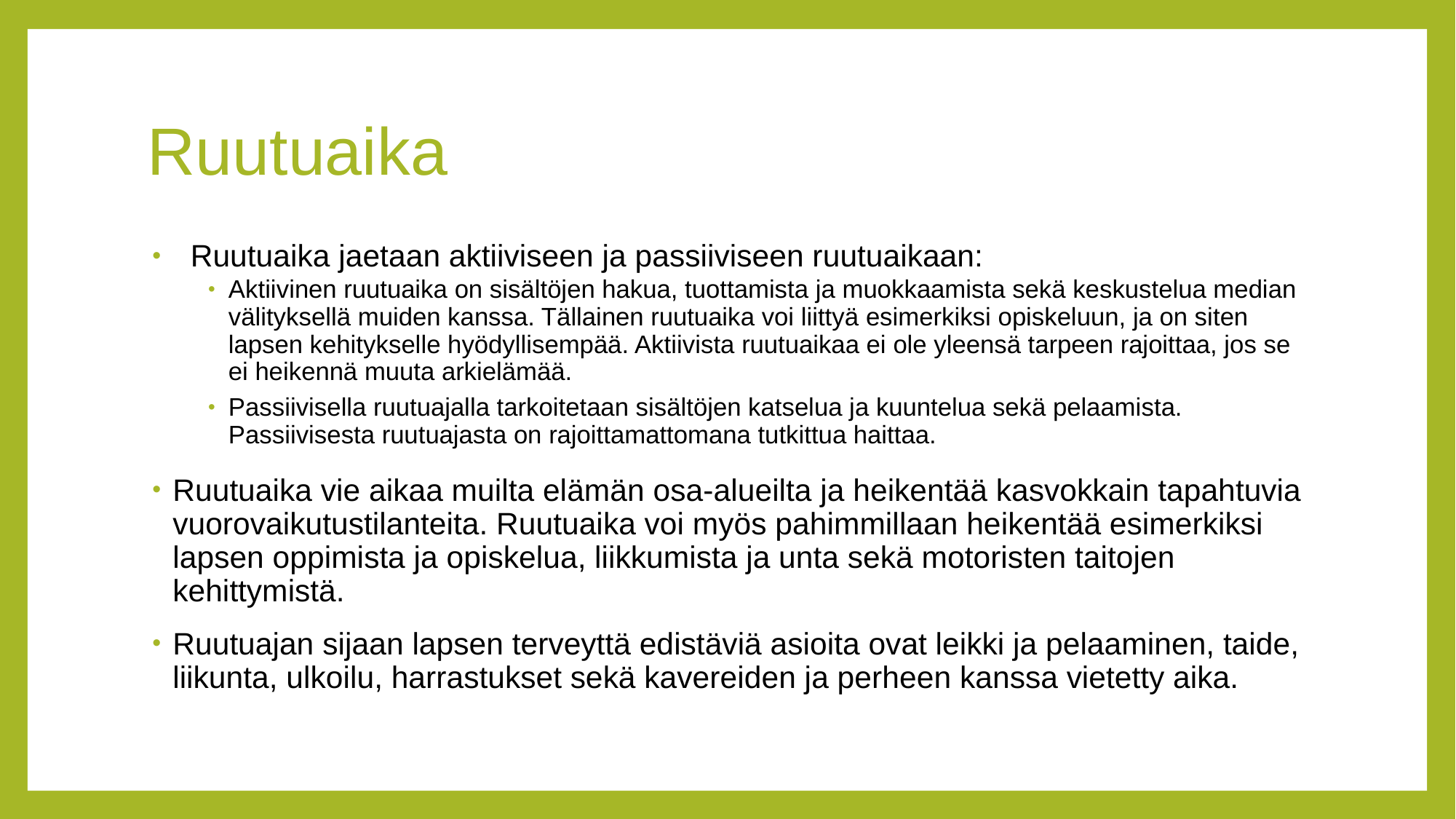

# Ruutuaika
Ruutuaika jaetaan aktiiviseen ja passiiviseen ruutuaikaan:
Aktiivinen ruutuaika on sisältöjen hakua, tuottamista ja muokkaamista sekä keskustelua median välityksellä muiden kanssa. Tällainen ruutuaika voi liittyä esimerkiksi opiskeluun, ja on siten lapsen kehitykselle hyödyllisempää. Aktiivista ruutuaikaa ei ole yleensä tarpeen rajoittaa, jos se ei heikennä muuta arkielämää.
Passiivisella ruutuajalla tarkoitetaan sisältöjen katselua ja kuuntelua sekä pelaamista. Passiivisesta ruutuajasta on rajoittamattomana tutkittua haittaa.
Ruutuaika vie aikaa muilta elämän osa-alueilta ja heikentää kasvokkain tapahtuvia vuorovaikutustilanteita. Ruutuaika voi myös pahimmillaan heikentää esimerkiksi lapsen oppimista ja opiskelua, liikkumista ja unta sekä motoristen taitojen kehittymistä.
Ruutuajan sijaan lapsen terveyttä edistäviä asioita ovat leikki ja pelaaminen, taide, liikunta, ulkoilu, harrastukset sekä kavereiden ja perheen kanssa vietetty aika.